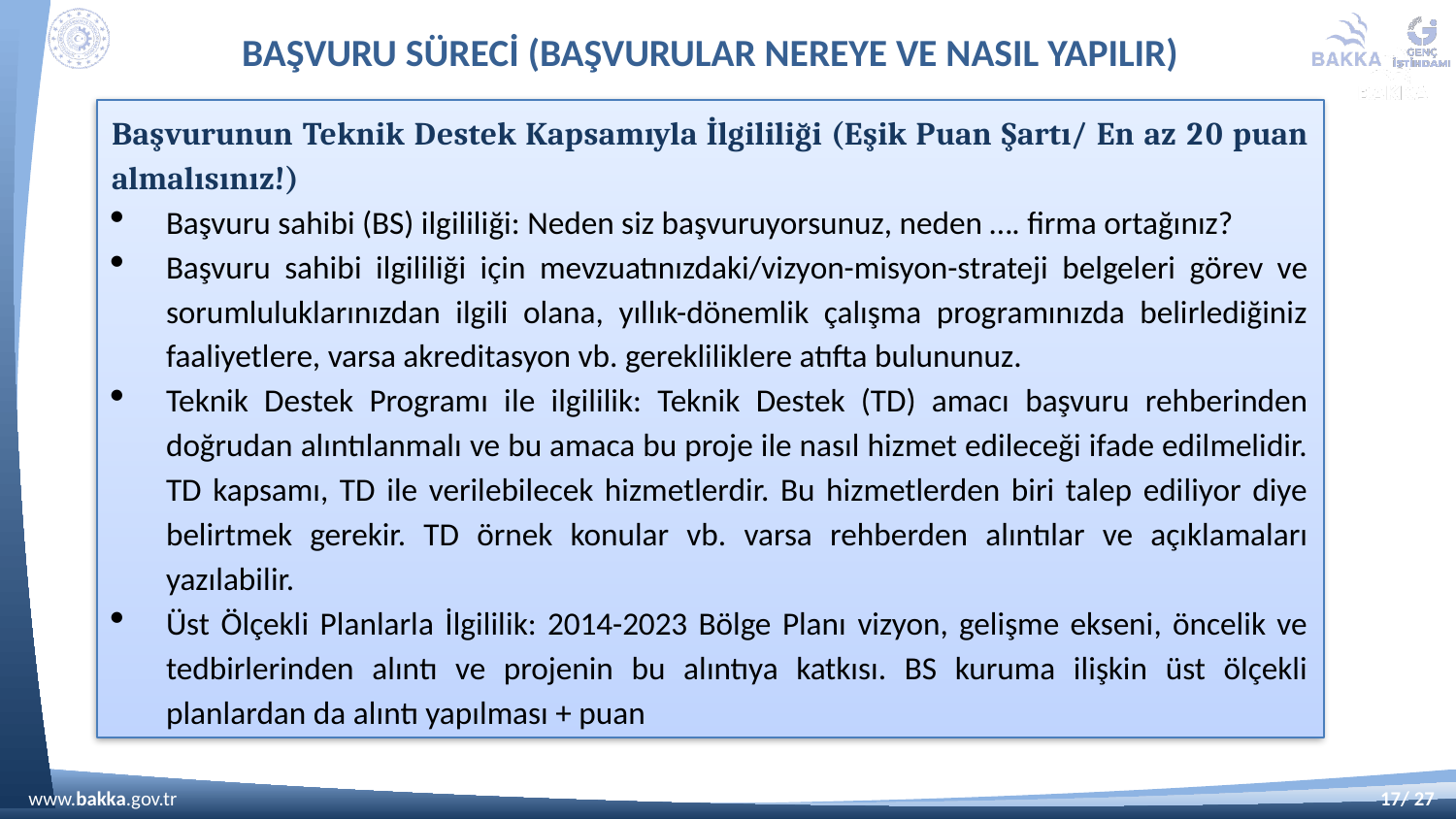

# BAŞVURU SÜRECİ (BAŞVURULAR NEREYE VE NASIL YAPILIR)
Başvurunun Teknik Destek Kapsamıyla İlgililiği (Eşik Puan Şartı/ En az 20 puan almalısınız!)
Başvuru sahibi (BS) ilgililiği: Neden siz başvuruyorsunuz, neden …. firma ortağınız?
Başvuru sahibi ilgililiği için mevzuatınızdaki/vizyon-misyon-strateji belgeleri görev ve sorumluluklarınızdan ilgili olana, yıllık-dönemlik çalışma programınızda belirlediğiniz faaliyetlere, varsa akreditasyon vb. gerekliliklere atıfta bulununuz.
Teknik Destek Programı ile ilgililik: Teknik Destek (TD) amacı başvuru rehberinden doğrudan alıntılanmalı ve bu amaca bu proje ile nasıl hizmet edileceği ifade edilmelidir. TD kapsamı, TD ile verilebilecek hizmetlerdir. Bu hizmetlerden biri talep ediliyor diye belirtmek gerekir. TD örnek konular vb. varsa rehberden alıntılar ve açıklamaları yazılabilir.
Üst Ölçekli Planlarla İlgililik: 2014-2023 Bölge Planı vizyon, gelişme ekseni, öncelik ve tedbirlerinden alıntı ve projenin bu alıntıya katkısı. BS kuruma ilişkin üst ölçekli planlardan da alıntı yapılması + puan